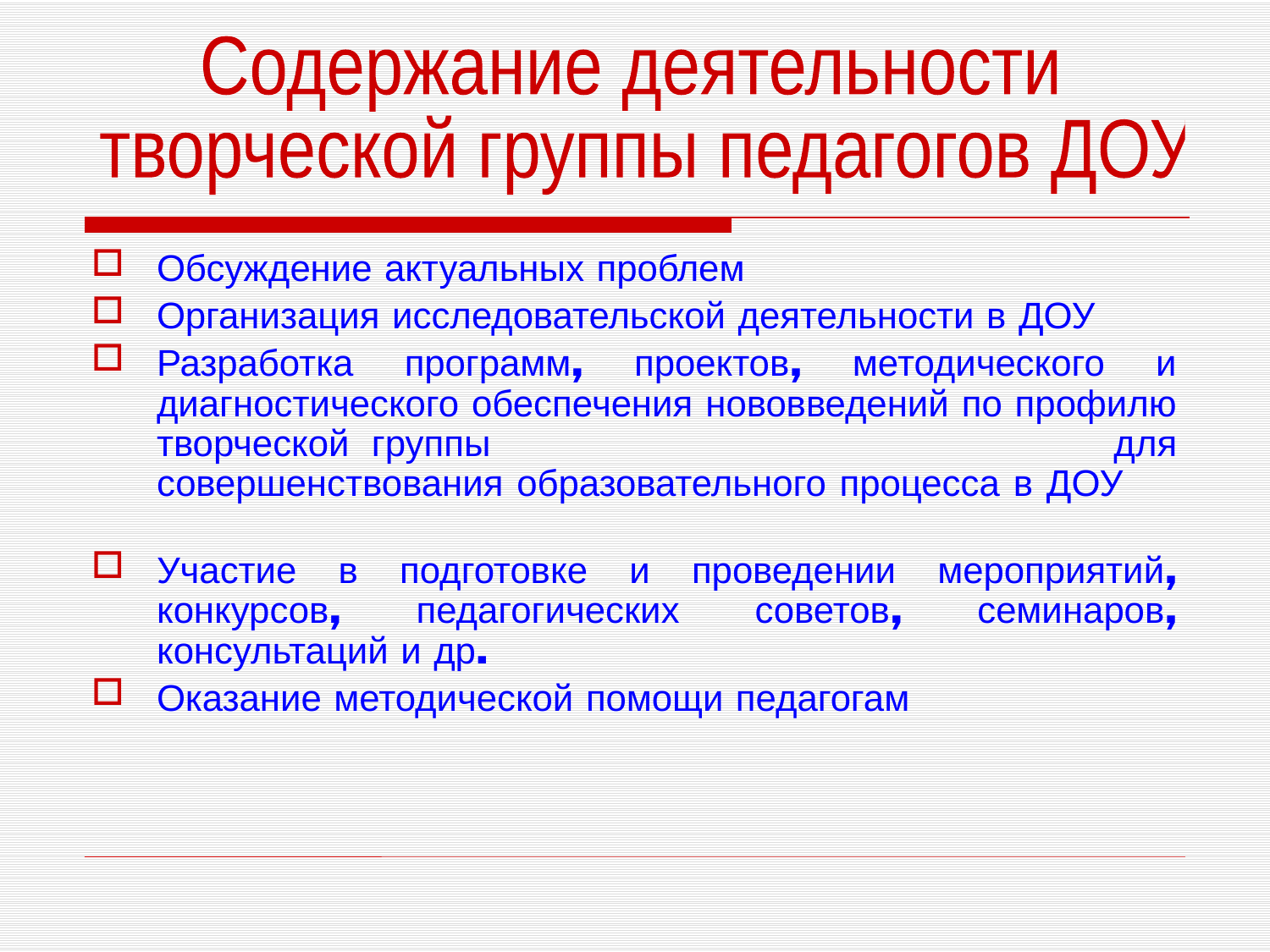

Содержание деятельности
 творческой группы педагогов ДОУ
Обсуждение актуальных проблем
Организация исследовательской деятельности в ДОУ
Разработка программ, проектов, методического и диагностического обеспечения нововведений по профилю творческой группы                            для совершенствования образовательного процесса в ДОУ
Участие в подготовке и проведении мероприятий, конкурсов, педагогических советов, семинаров, консультаций и др.
Оказание методической помощи педагогам